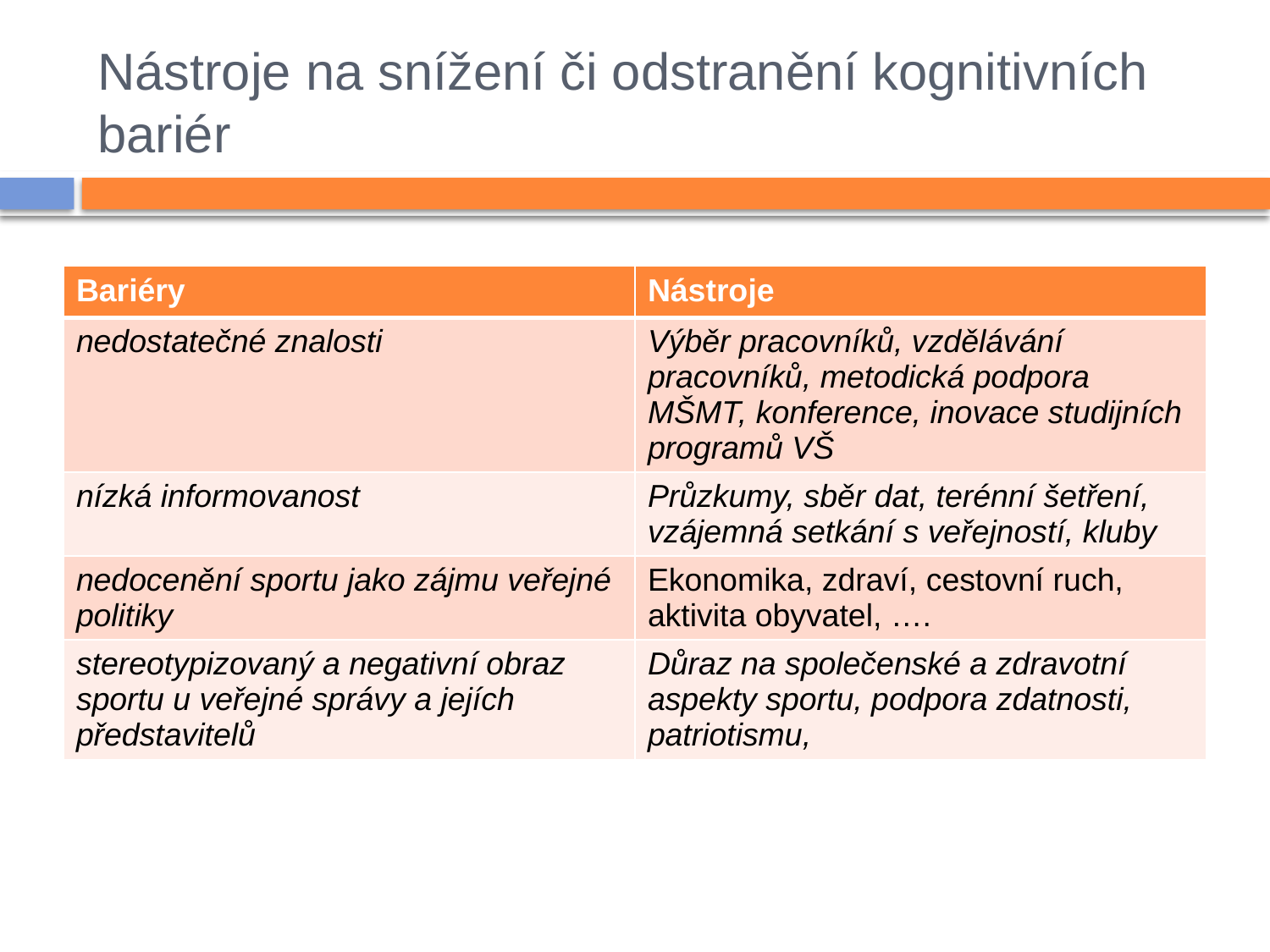

# Nástroje na snížení či odstranění kognitivních bariér
| Bariéry | Nástroje |
| --- | --- |
| nedostatečné znalosti | Výběr pracovníků, vzdělávání pracovníků, metodická podpora MŠMT, konference, inovace studijních programů VŠ |
| nízká informovanost | Průzkumy, sběr dat, terénní šetření, vzájemná setkání s veřejností, kluby |
| nedocenění sportu jako zájmu veřejné politiky | Ekonomika, zdraví, cestovní ruch, aktivita obyvatel, …. |
| stereotypizovaný a negativní obraz sportu u veřejné správy a jejích představitelů | Důraz na společenské a zdravotní aspekty sportu, podpora zdatnosti, patriotismu, |